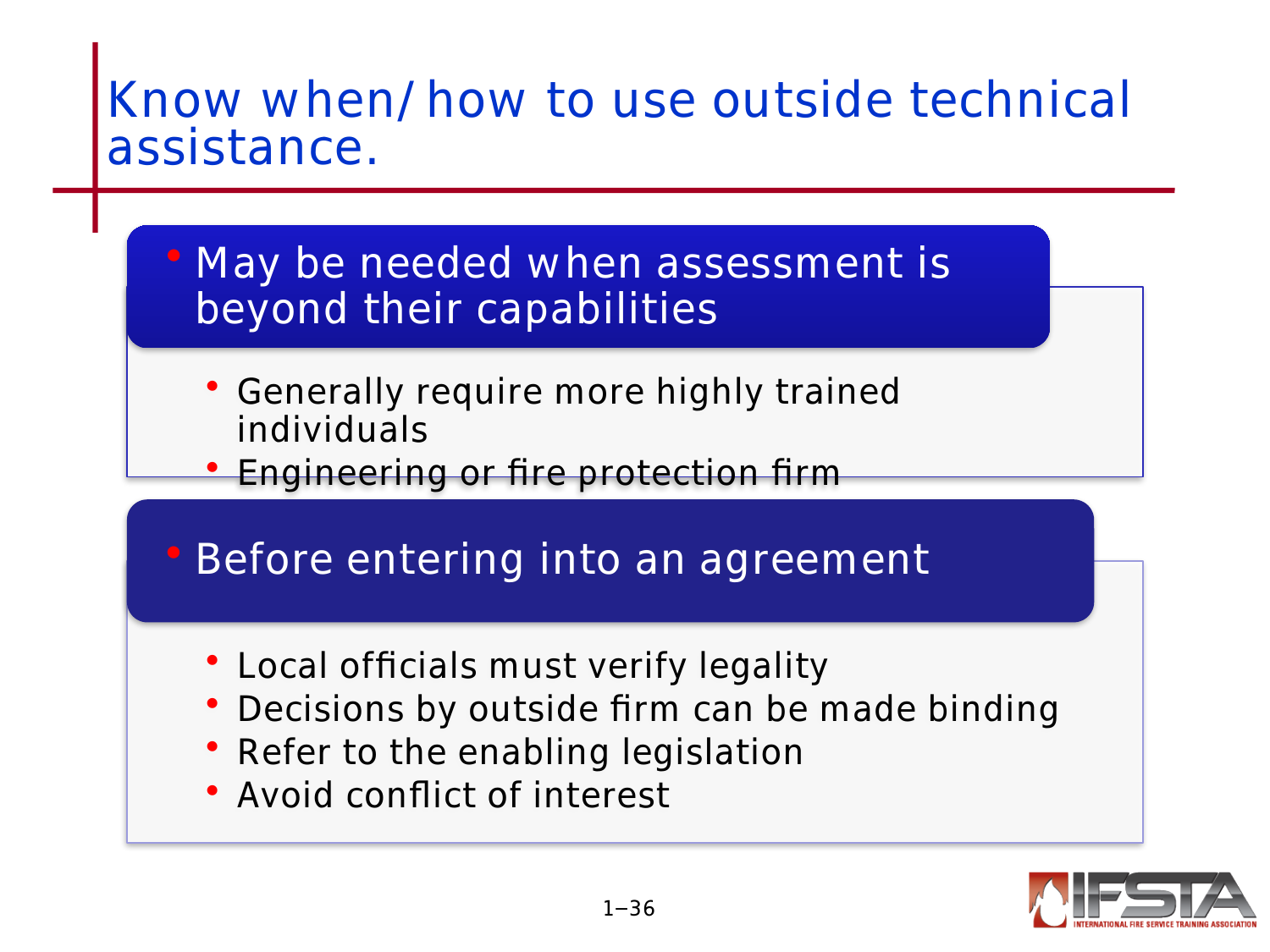

# Know when/how to use outside technical assistance.
Generally require more highly trained individuals
Engineering or fire protection firm
May be needed when assessment is beyond their capabilities
Local officials must verify legality
Decisions by outside firm can be made binding
Refer to the enabling legislation
Avoid conflict of interest
Before entering into an agreement
1–36